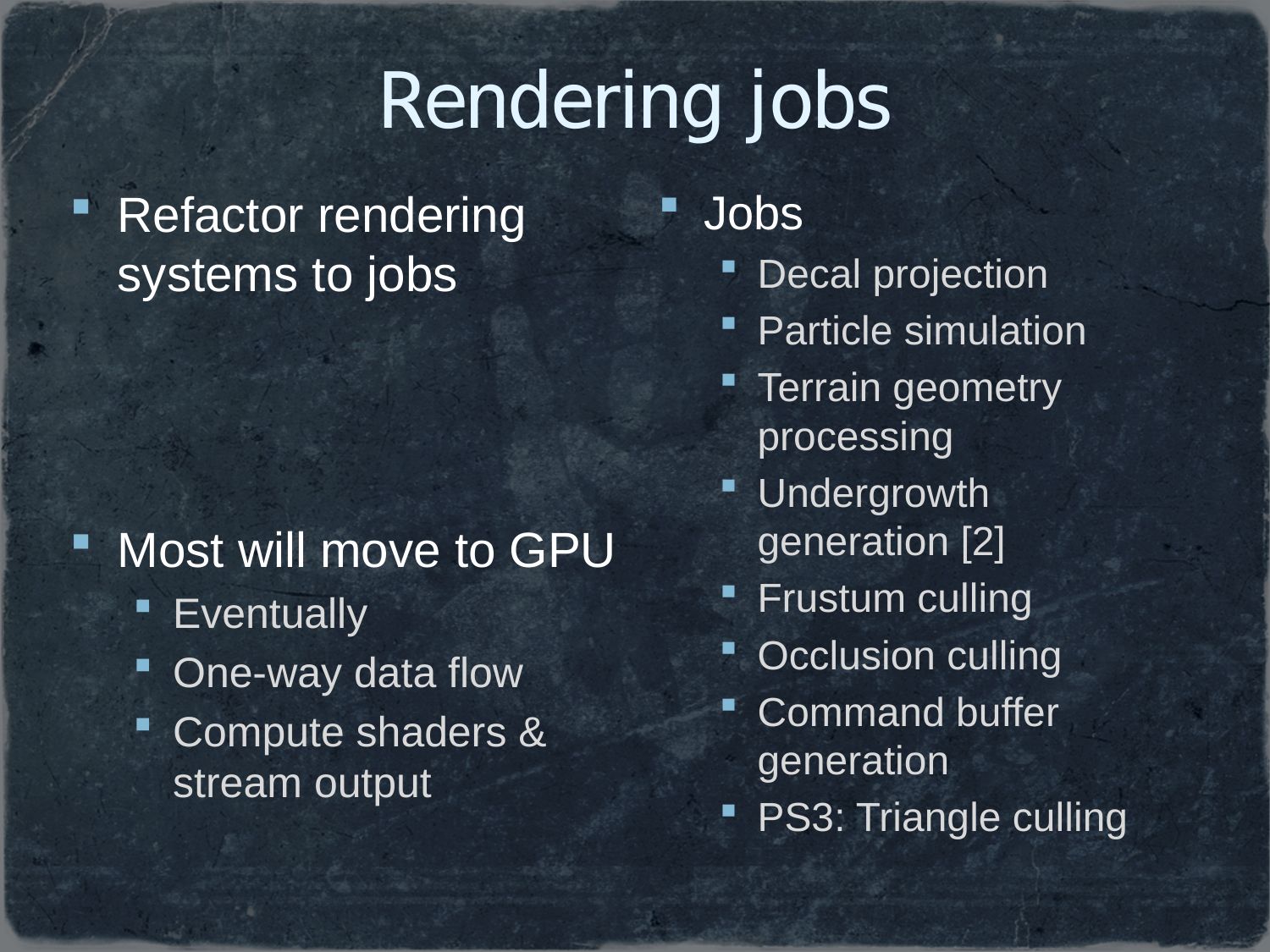

# Rendering jobs
Jobs
Decal projection
Particle simulation
Terrain geometry processing
Undergrowth generation [2]
Frustum culling
Occlusion culling
Command buffer generation
PS3: Triangle culling

Refactor rendering systems to jobs

Most will move to GPU
Eventually
One-way data flow
Compute shaders & stream output